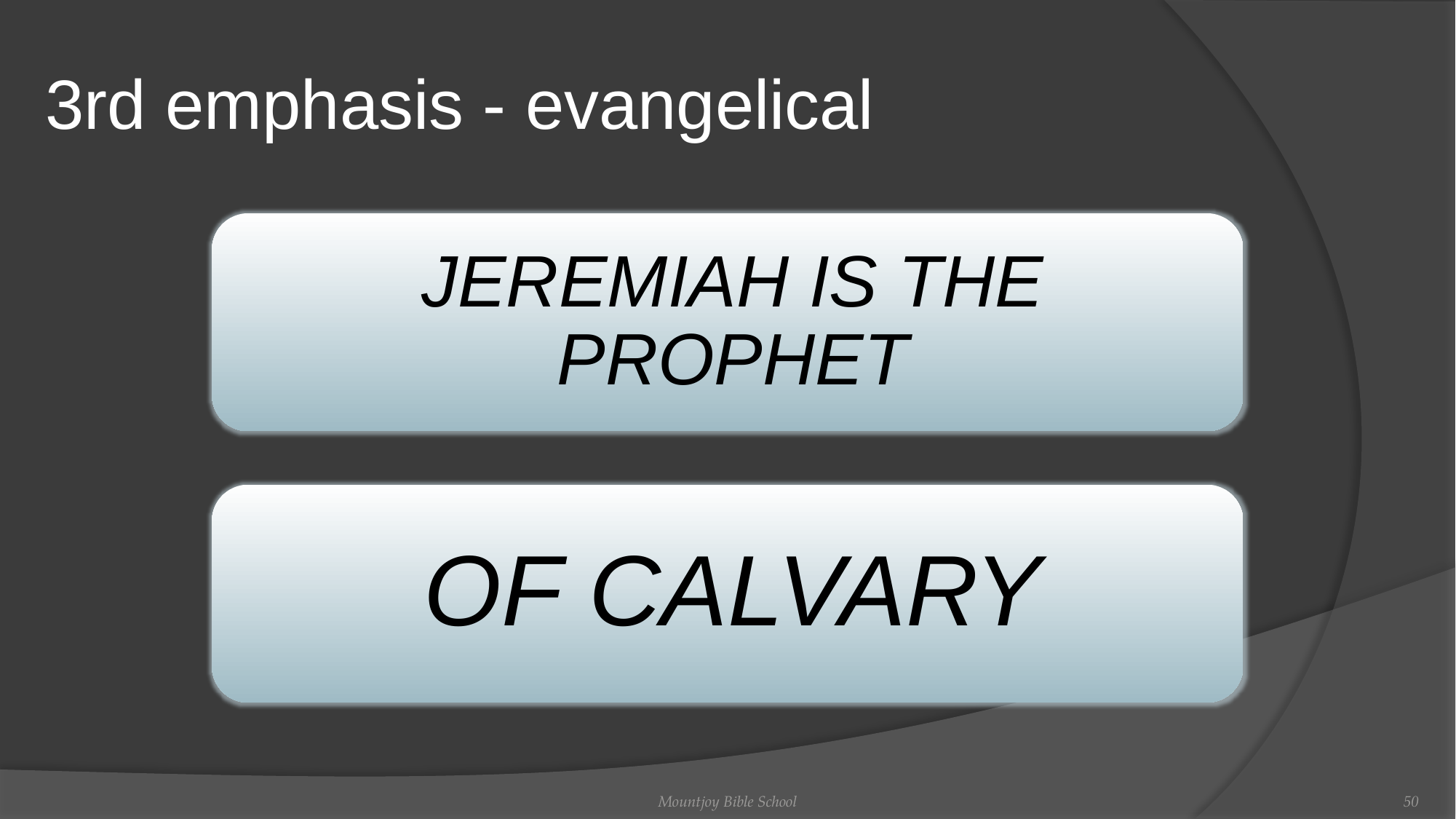

# 3rd emphasis - evangelical
JEREMIAH IS THE PROPHET
OF CALVARY
Mountjoy Bible School
50